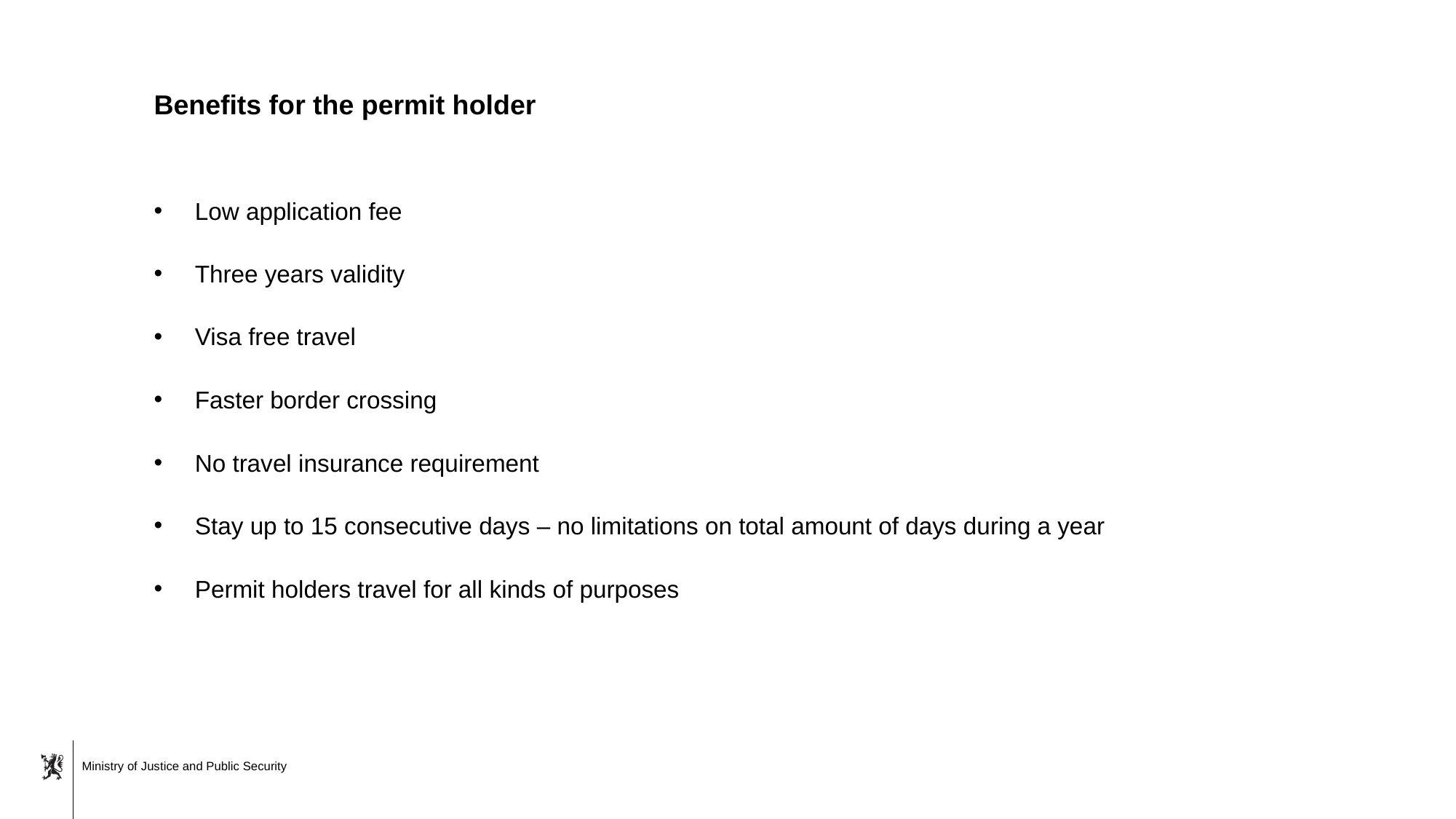

# Benefits for the permit holder
Low application fee
Three years validity
Visa free travel
Faster border crossing
No travel insurance requirement
Stay up to 15 consecutive days – no limitations on total amount of days during a year
Permit holders travel for all kinds of purposes